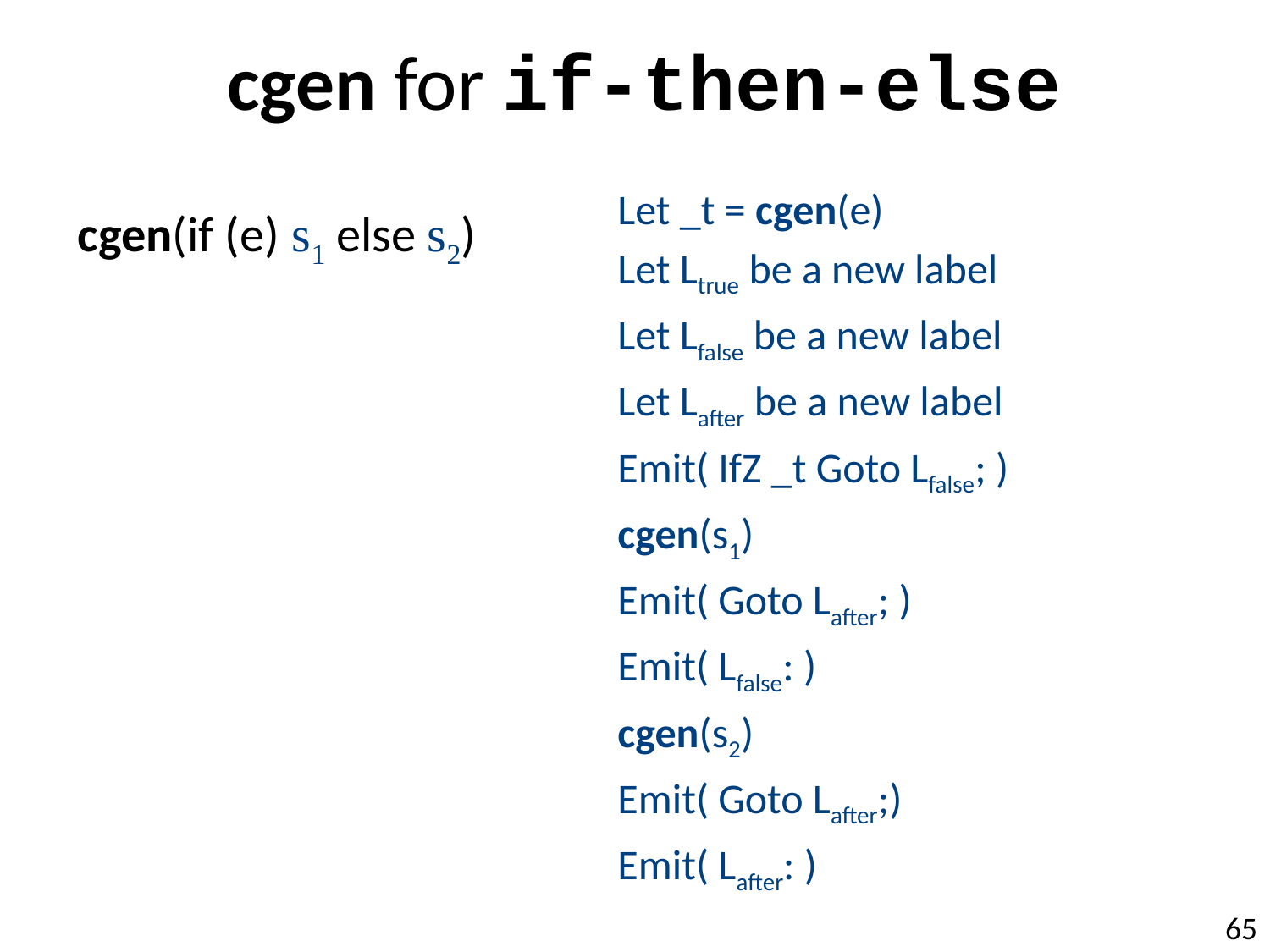

# cgen for if-then-else
Let _t = cgen(e)
Let Ltrue be a new label
Let Lfalse be a new label
Let Lafter be a new label
Emit( IfZ _t Goto Lfalse; )
cgen(s1)
Emit( Goto Lafter; )
Emit( Lfalse: )
cgen(s2)
Emit( Goto Lafter;)
Emit( Lafter: )
cgen(if (e) s1 else s2)
65